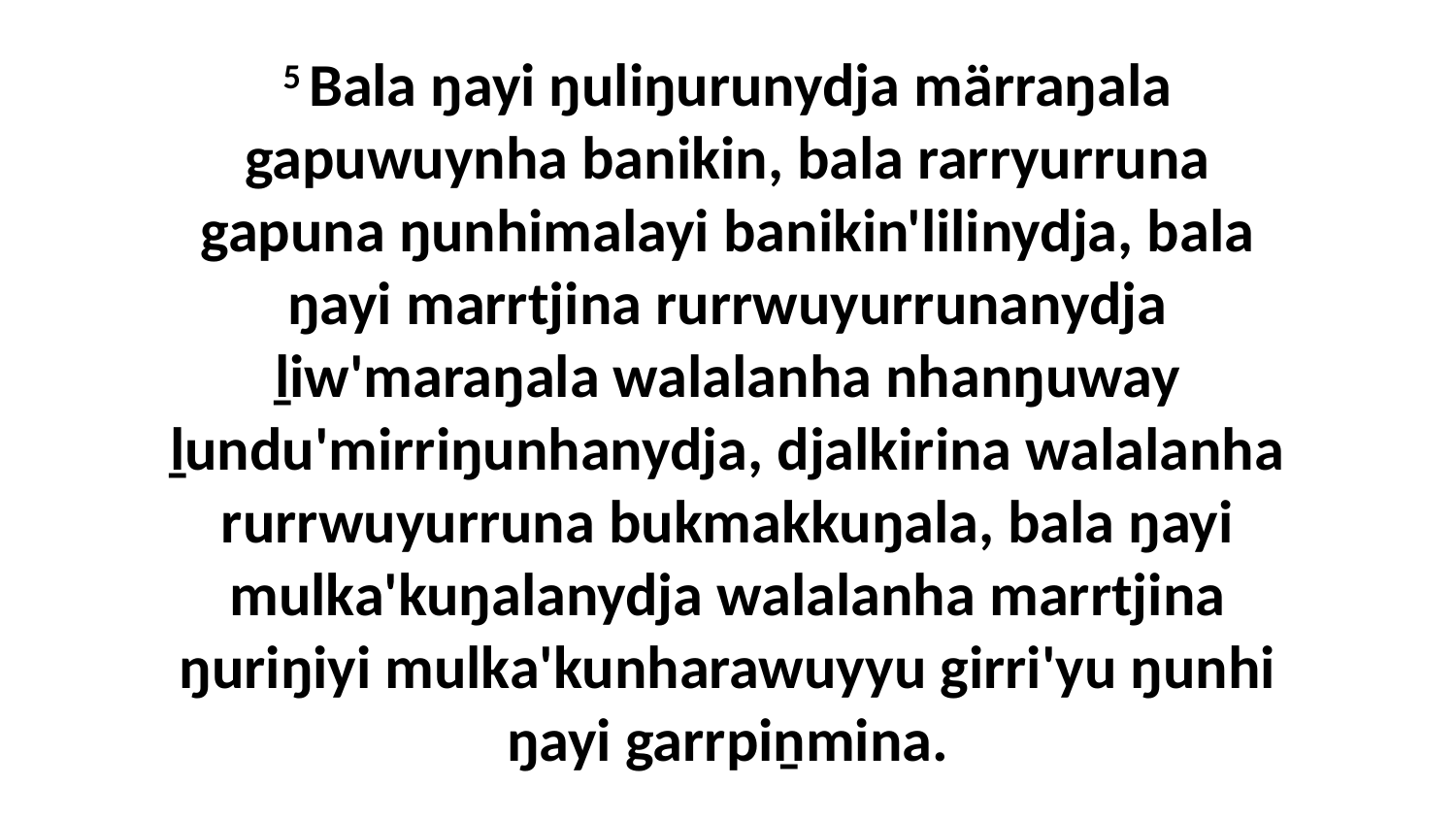

5 Bala ŋayi ŋuliŋurunydja märraŋala gapuwuynha banikin, bala rarryurruna gapuna ŋunhimalayi banikin'lilinydja, bala ŋayi marrtjina rurrwuyurrunanydja ḻiw'maraŋala walalanha nhanŋuway ḻundu'mirriŋunhanydja, djalkirina walalanha rurrwuyurruna bukmakkuŋala, bala ŋayi mulka'kuŋalanydja walalanha marrtjina ŋuriŋiyi mulka'kunharawuyyu girri'yu ŋunhi ŋayi garrpiṉmina.